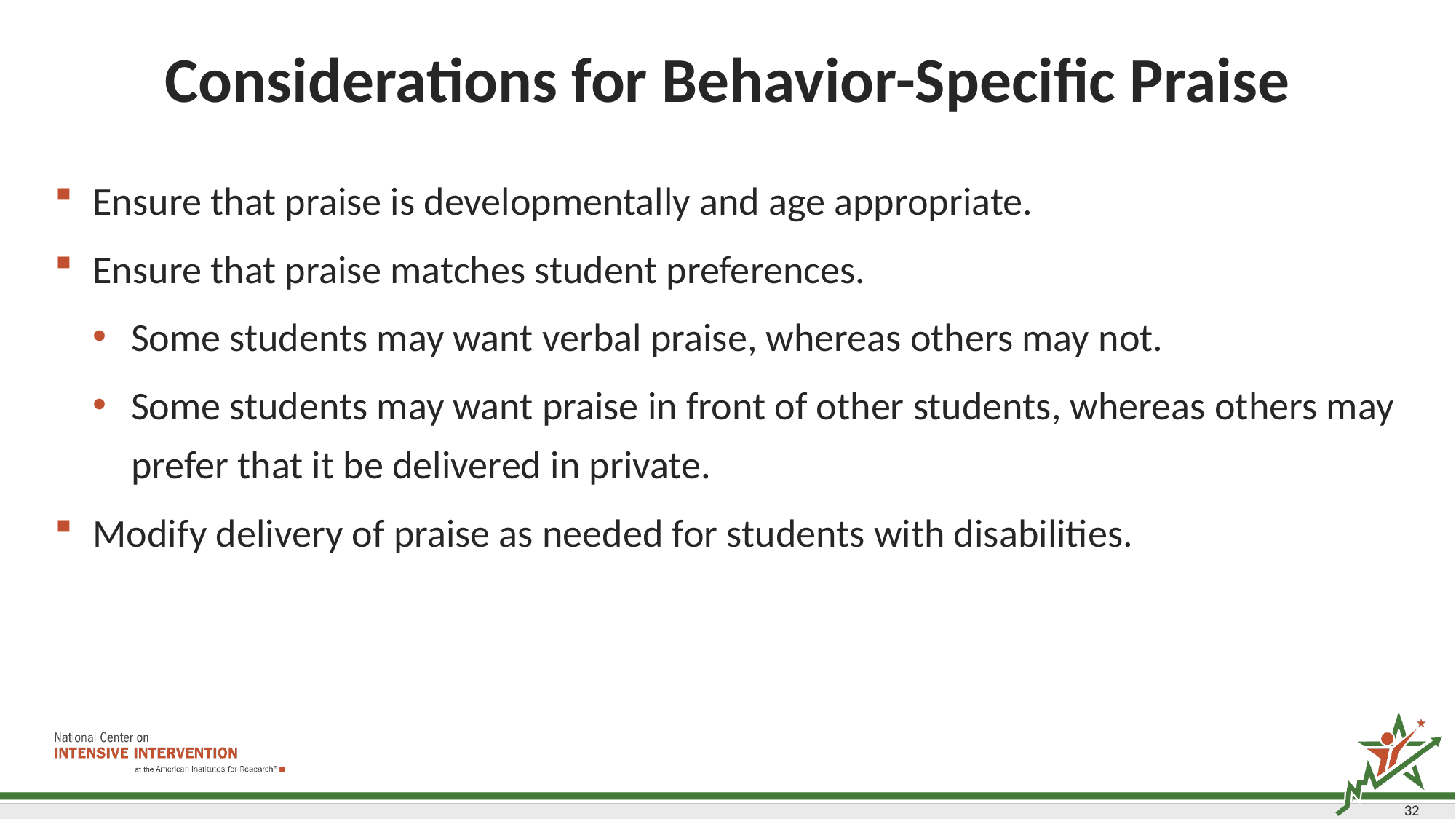

# Considerations for Behavior-Specific Praise
Ensure that praise is developmentally and age appropriate.
Ensure that praise matches student preferences.
Some students may want verbal praise, whereas others may not.
Some students may want praise in front of other students, whereas others may prefer that it be delivered in private.
Modify delivery of praise as needed for students with disabilities.
32